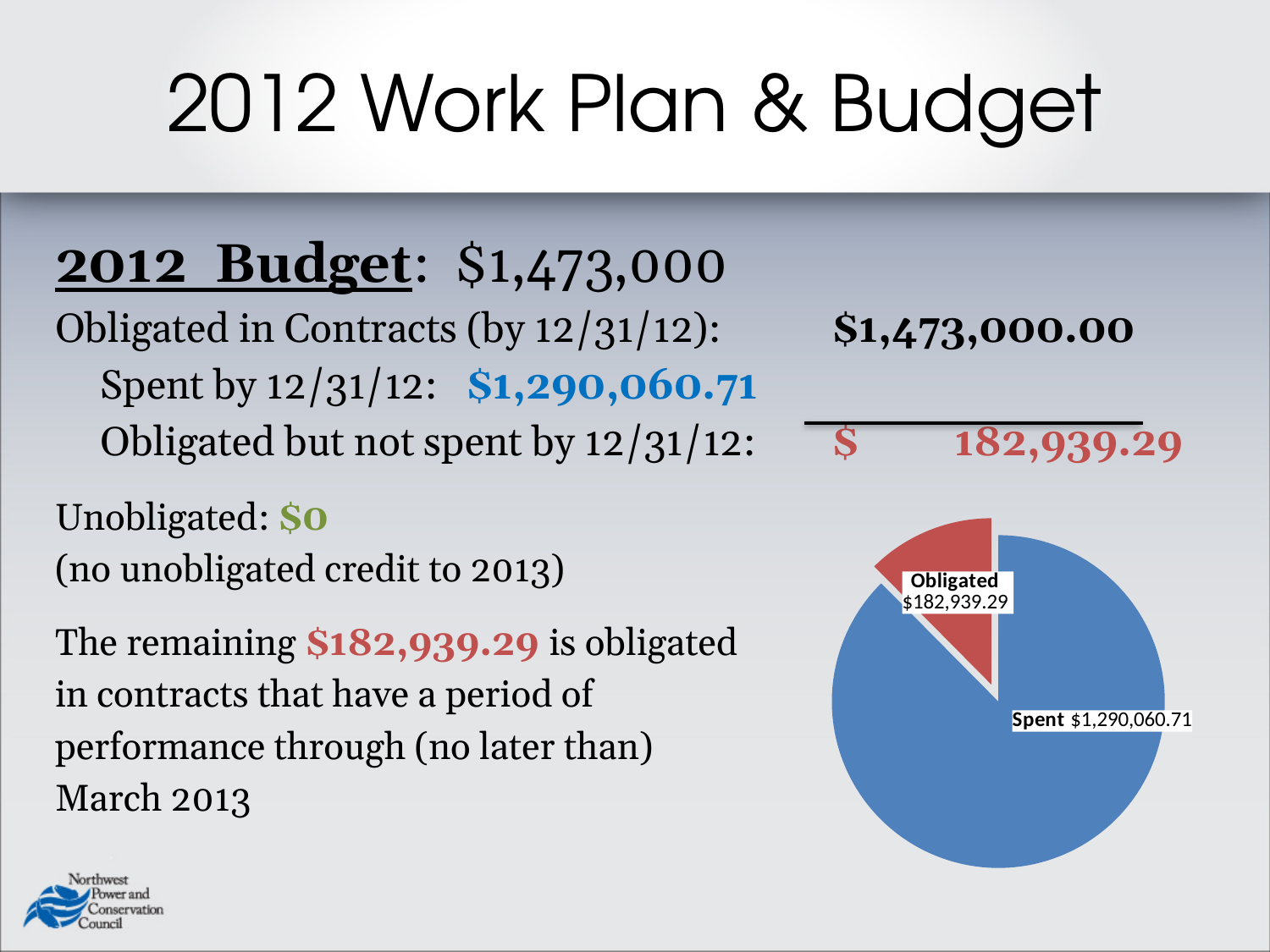

# 2012 Work Plan & Budget
2012  Budget:  $1,473,000
Obligated in Contracts (by 12/31/12): 	$1,473,000.00
	Spent by 12/31/12:	$1,290,060.71
	Obligated but not spent by 12/31/12:	$		182,939.29

Unobligated: $0
(no unobligated credit to 2013)

The remaining $182,939.29 is obligated
in contracts that have a period of
performance through (no later than)
March 2013

### Chart

| Category | Sales |
|---|---|
| Spent | 1290060.71 |
| Obligated | 182939.29 |